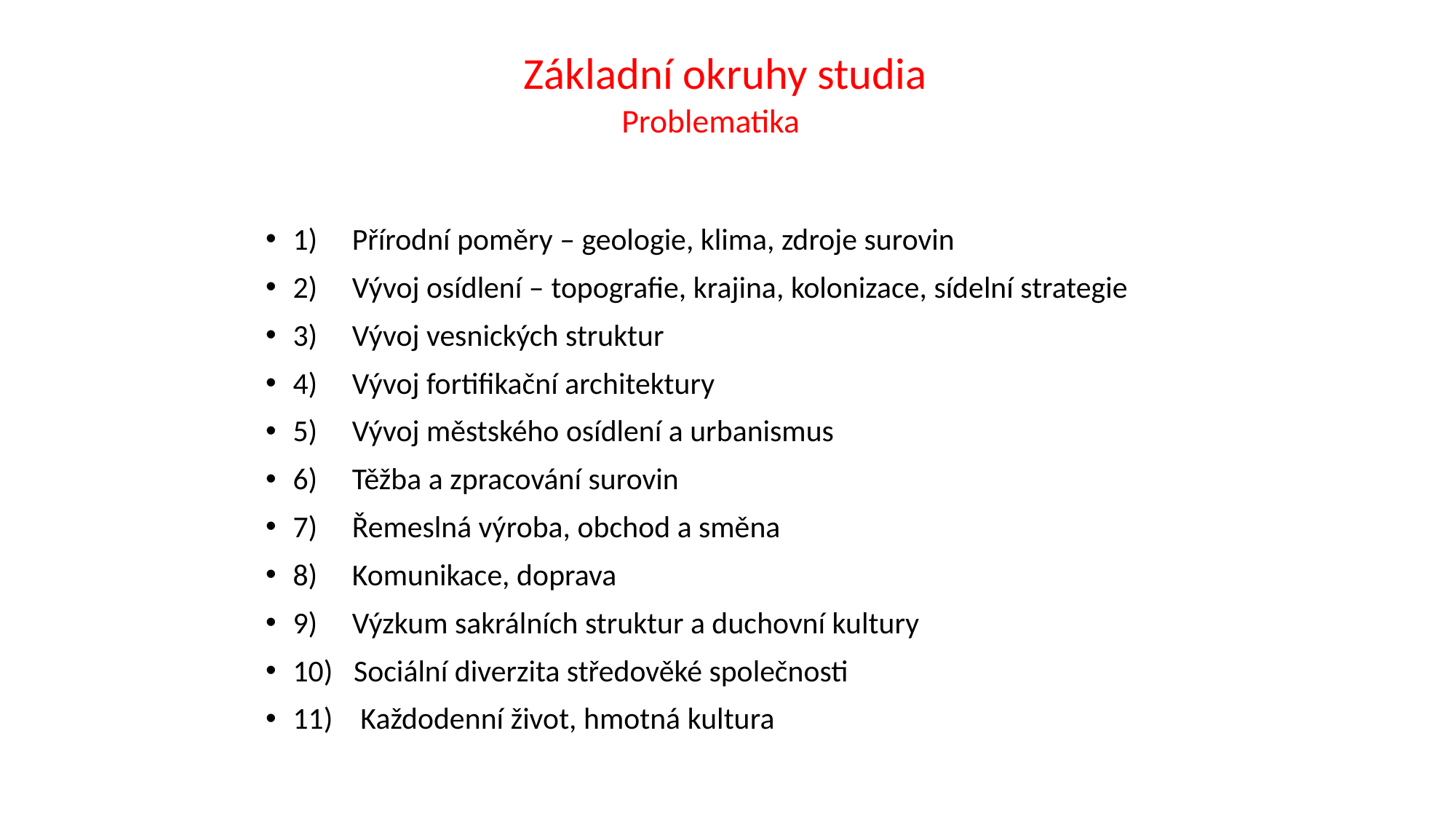

Základní okruhy studia
                                           Problematika
1)     Přírodní poměry – geologie, klima, zdroje surovin
2)     Vývoj osídlení – topografie, krajina, kolonizace, sídelní strategie
3)     Vývoj vesnických struktur
4)     Vývoj fortifikační architektury
5)     Vývoj městského osídlení a urbanismus
6)     Těžba a zpracování surovin
7)     Řemeslná výroba, obchod a směna
8)     Komunikace, doprava
9)     Výzkum sakrálních struktur a duchovní kultury
10)   Sociální diverzita středověké společnosti
11)    Každodenní život, hmotná kultura